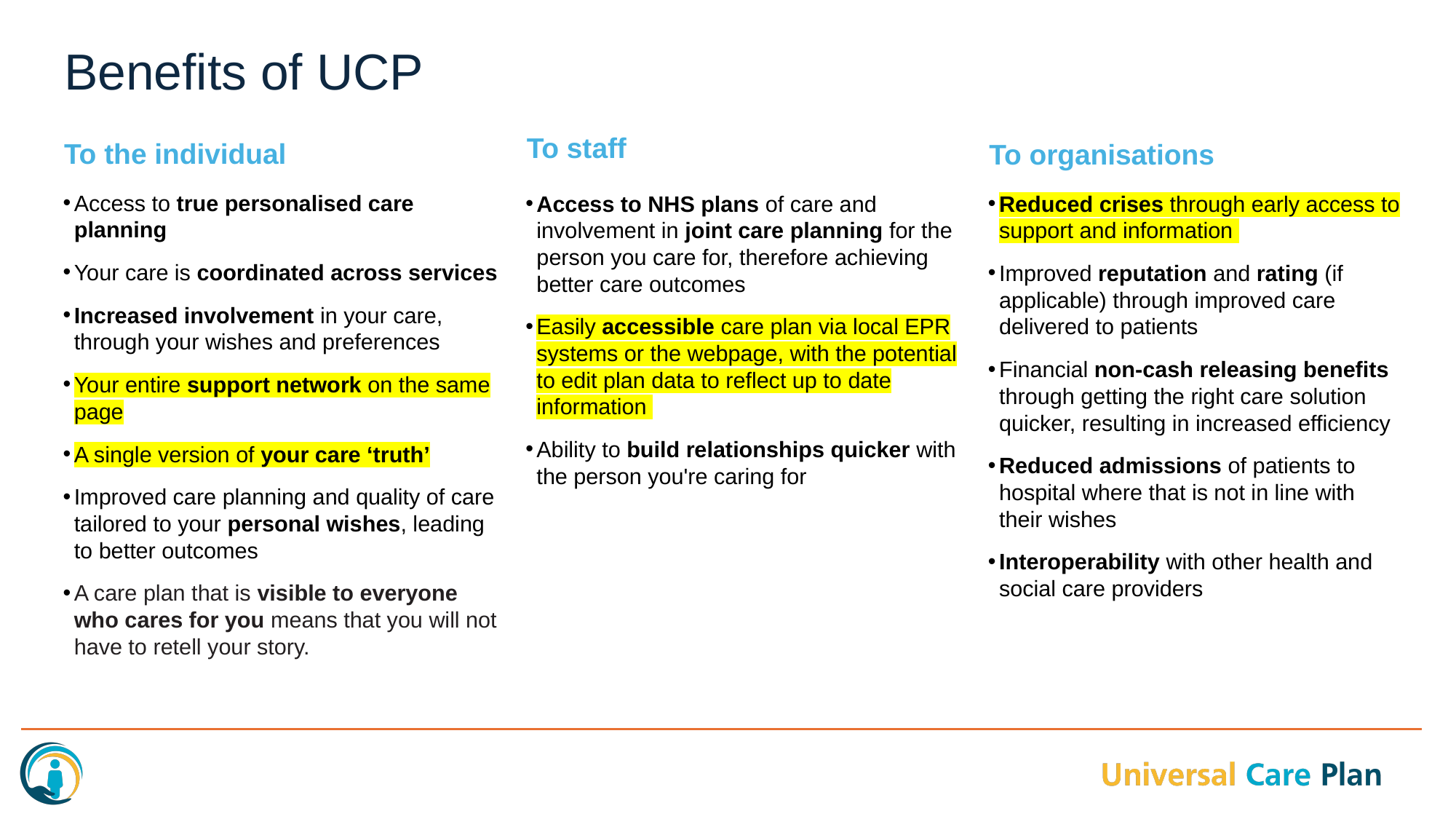

# Benefits of UCP
To staff
To the individual
To organisations
Access to true personalised care planning
Your care is coordinated across services
Increased involvement in your care, through your wishes and preferences
Your entire support network on the same page
A single version of your care ‘truth’
Improved care planning and quality of care tailored to your personal wishes, leading to better outcomes
A care plan that is visible to everyone who cares for you means that you will not have to retell your story.
Access to NHS plans of care and involvement in joint care planning for the person you care for, therefore achieving better care outcomes
Easily accessible care plan via local EPR systems or the webpage, with the potential to edit plan data to reflect up to date information
Ability to build relationships quicker with the person you're caring for
Reduced crises through early access to support and information
Improved reputation and rating (if applicable) through improved care delivered to patients
Financial non-cash releasing benefits through getting the right care solution quicker, resulting in increased efficiency
Reduced admissions of patients to hospital where that is not in line with their wishes
Interoperability with other health and social care providers